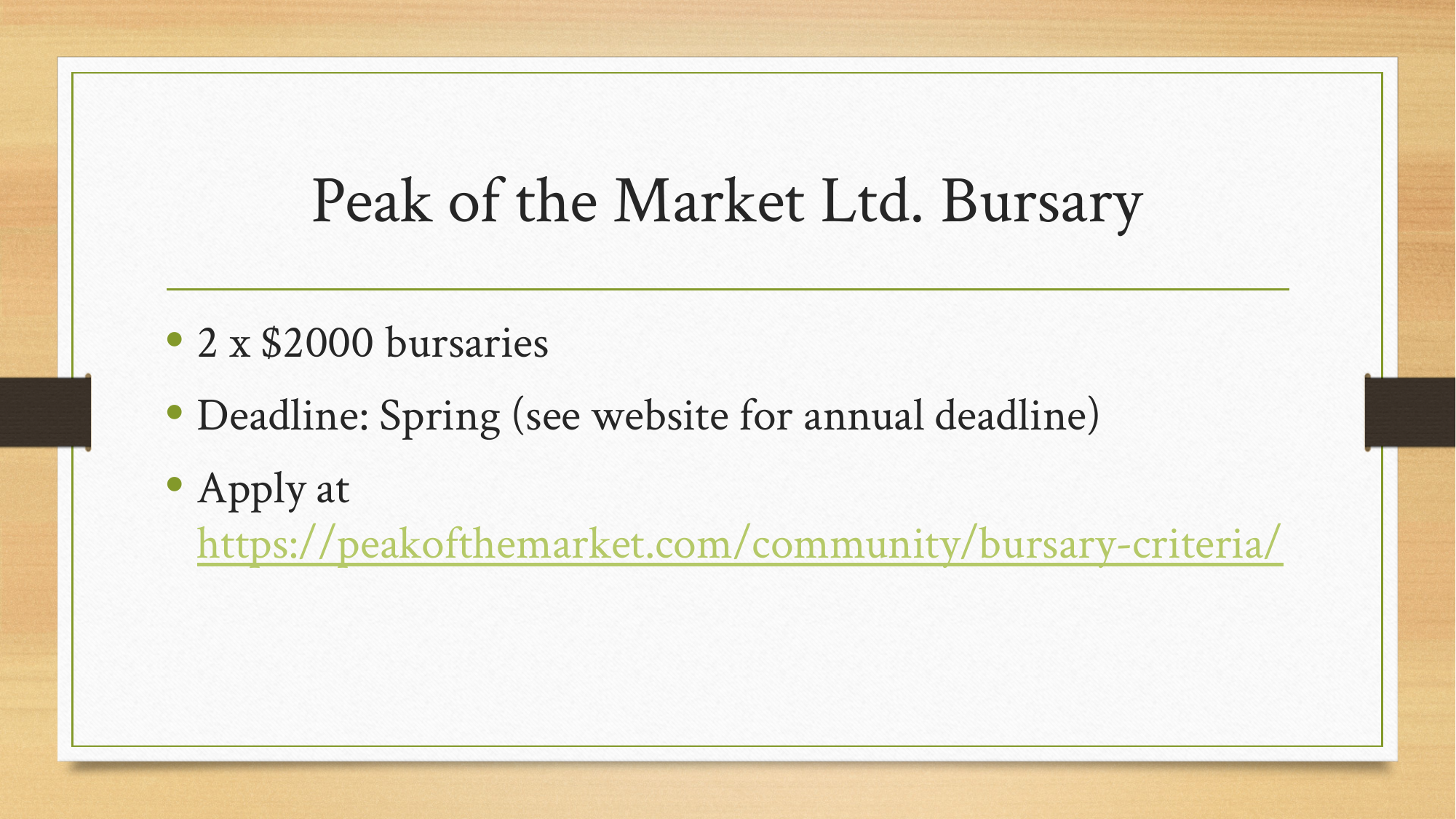

# Peak of the Market Ltd. Bursary
2 x $2000 bursaries
Deadline: Spring (see website for annual deadline)
Apply at  https://peakofthemarket.com/community/bursary-criteria/